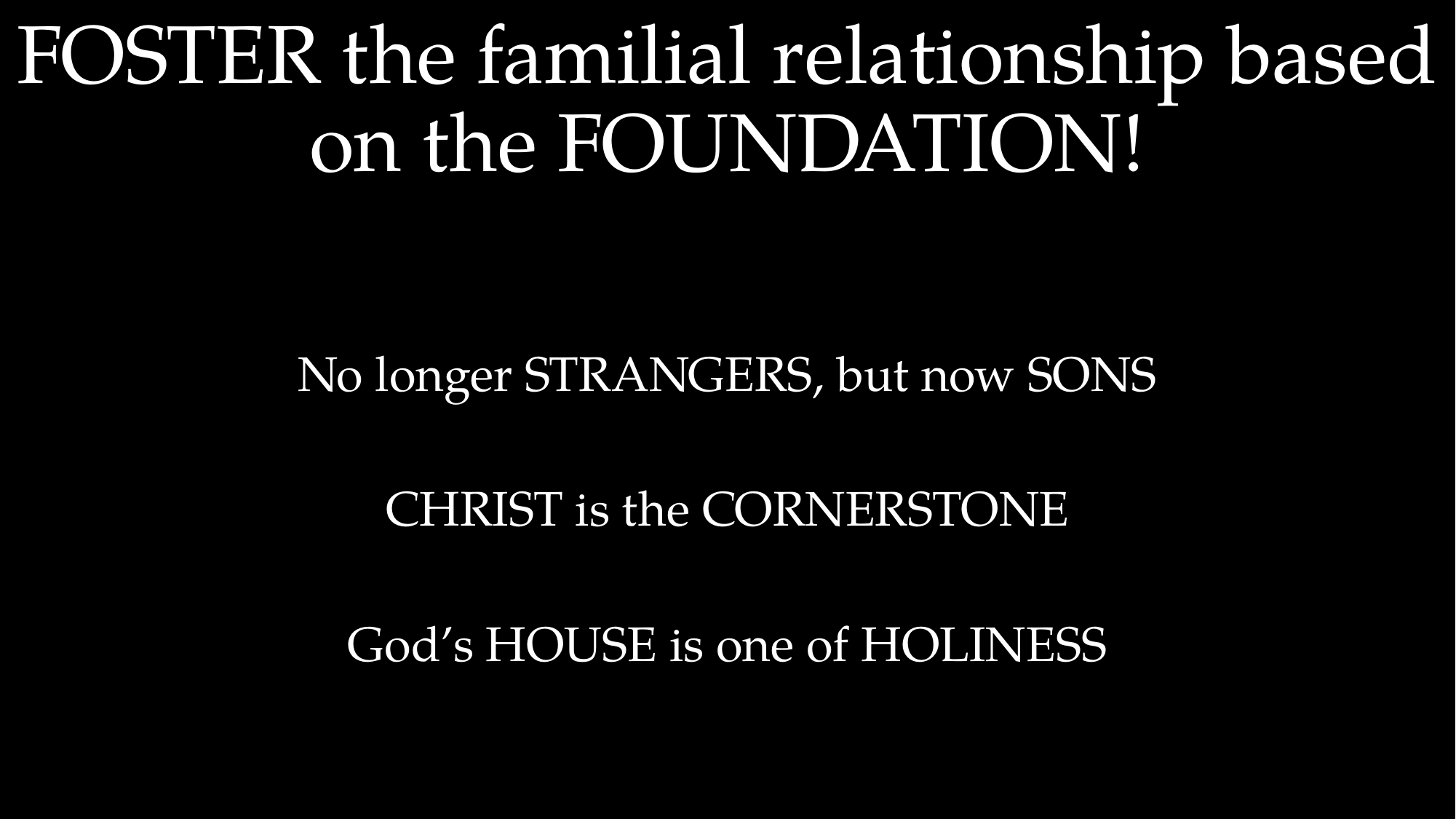

# FOSTER the familial relationship based on the FOUNDATION!
No longer STRANGERS, but now SONS

CHRIST is the CORNERSTONE

God’s HOUSE is one of HOLINESS